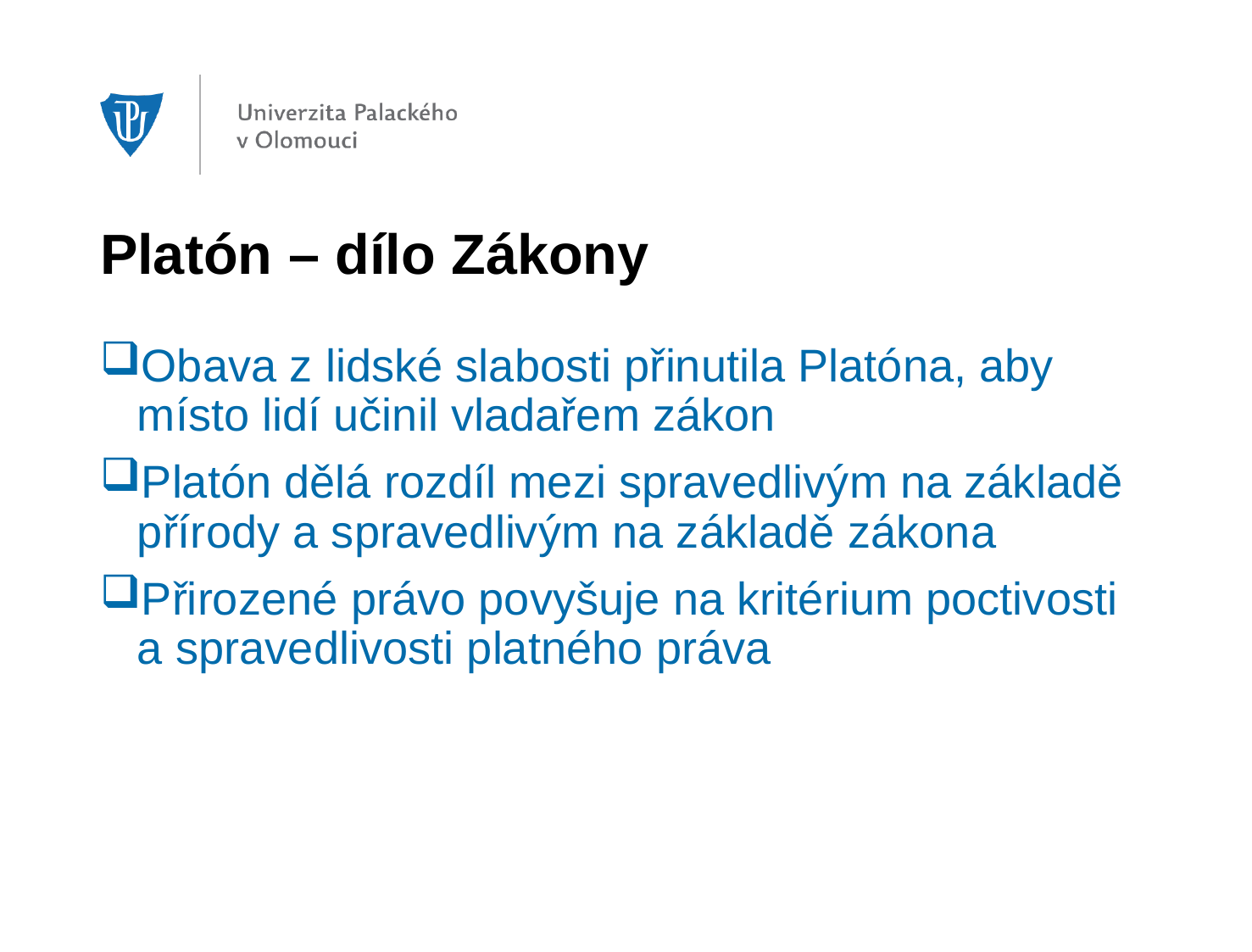

# Platón – dílo Zákony
Obava z lidské slabosti přinutila Platóna, aby místo lidí učinil vladařem zákon
Platón dělá rozdíl mezi spravedlivým na základě přírody a spravedlivým na základě zákona
Přirozené právo povyšuje na kritérium poctivosti a spravedlivosti platného práva